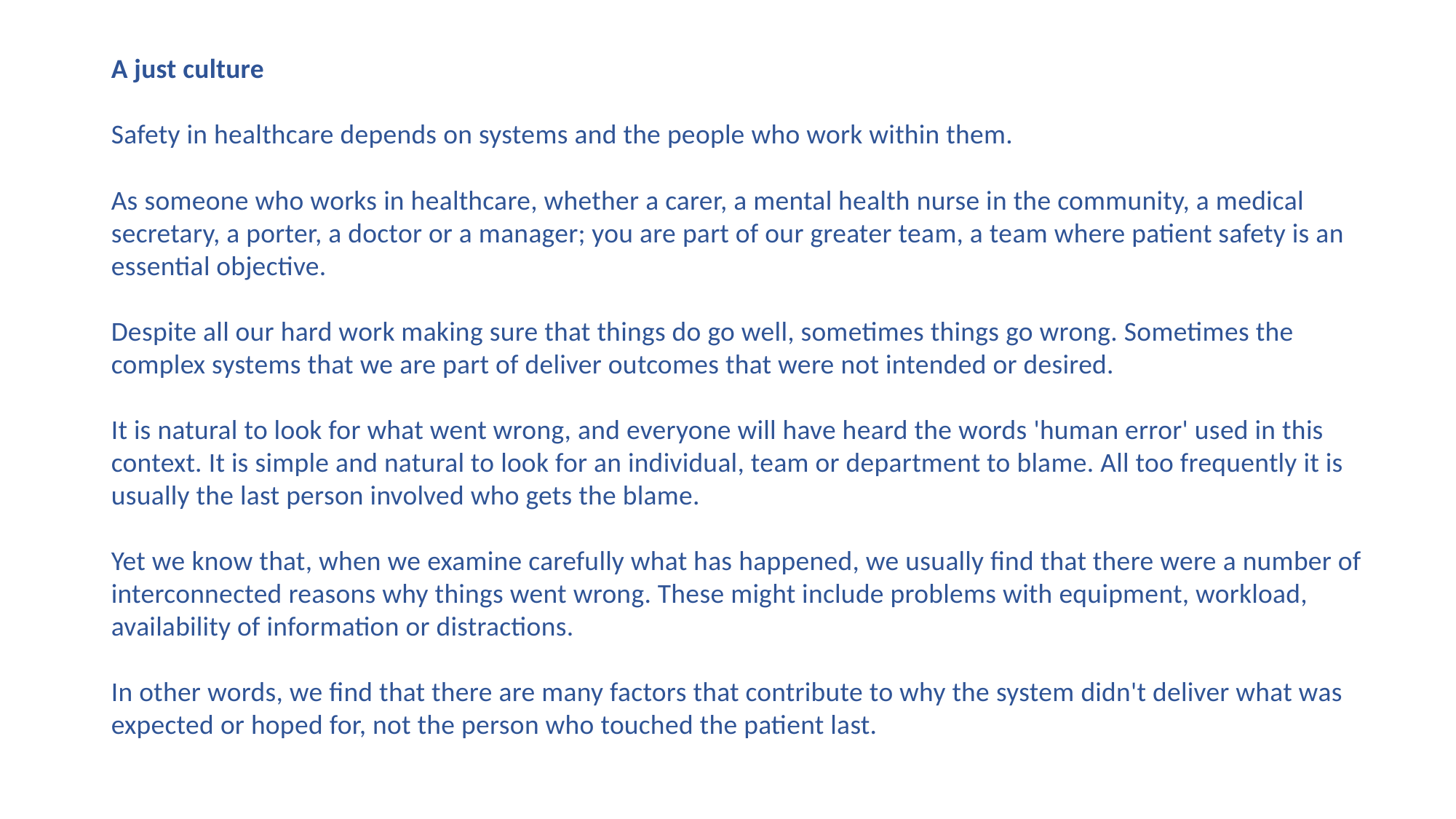

A just culture

Safety in healthcare depends on systems and the people who work within them.

As someone who works in healthcare, whether a carer, a mental health nurse in the community, a medical secretary, a porter, a doctor or a manager; you are part of our greater team, a team where patient safety is an essential objective.

Despite all our hard work making sure that things do go well, sometimes things go wrong. Sometimes the complex systems that we are part of deliver outcomes that were not intended or desired.

It is natural to look for what went wrong, and everyone will have heard the words 'human error' used in this context. It is simple and natural to look for an individual, team or department to blame. All too frequently it is usually the last person involved who gets the blame.

Yet we know that, when we examine carefully what has happened, we usually find that there were a number of interconnected reasons why things went wrong. These might include problems with equipment, workload, availability of information or distractions.

In other words, we find that there are many factors that contribute to why the system didn't deliver what was expected or hoped for, not the person who touched the patient last.